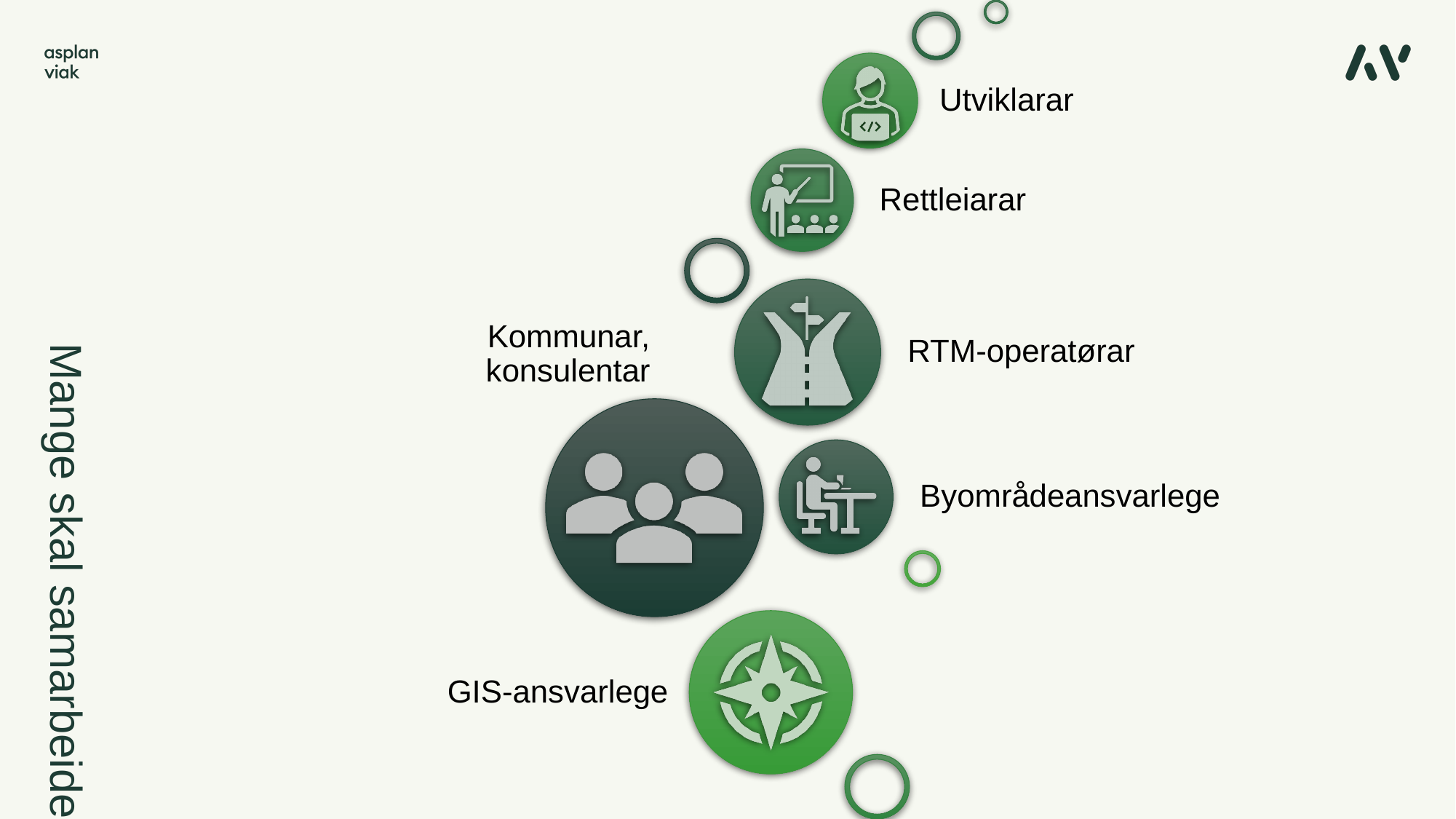

# Mange skal samarbeide
Kommunar, konsulentar
Byområdeansvarlege
RTM-operatørar
Rettleiarar
Utviklarar
GIS-ansvarlege